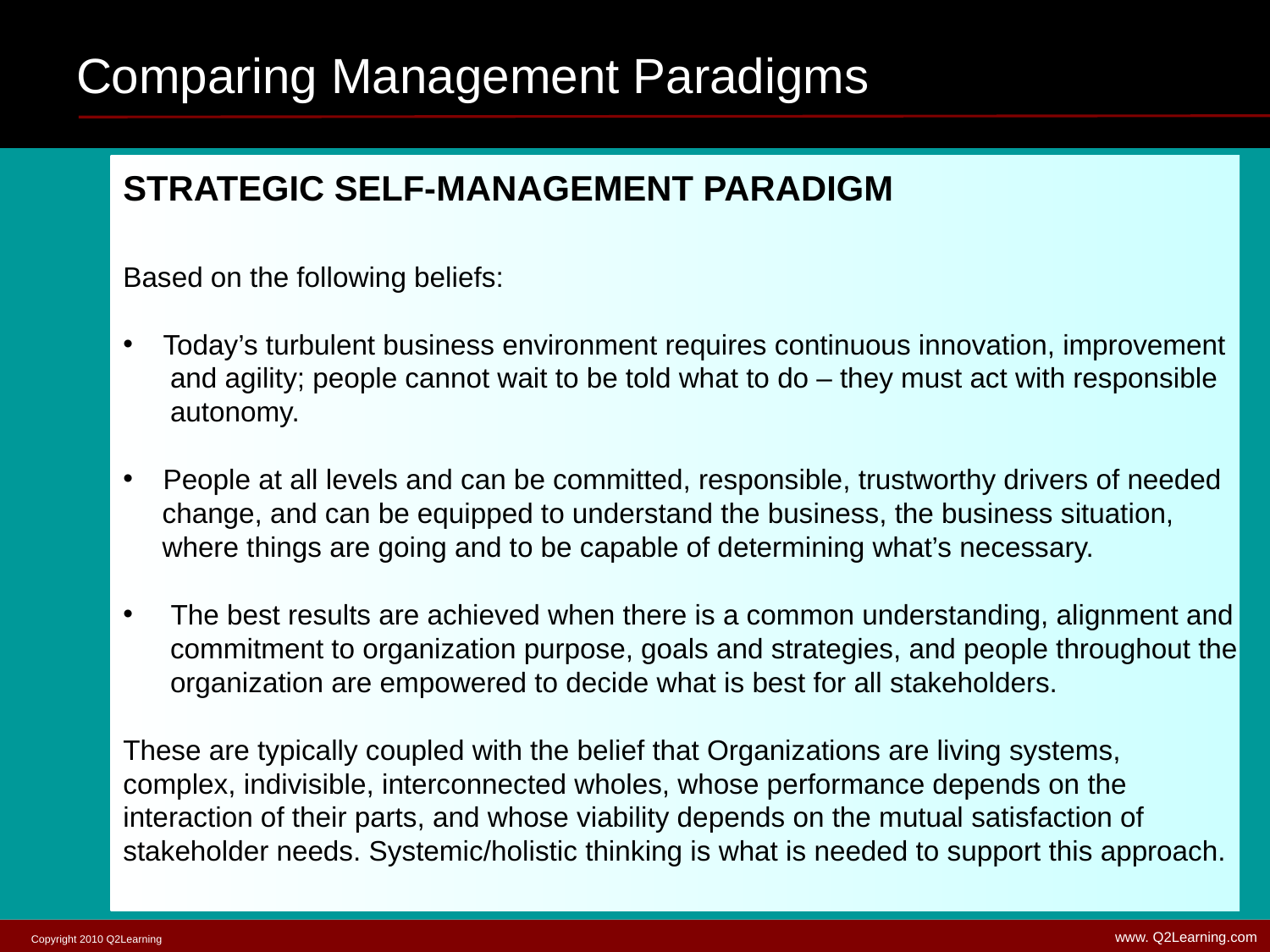

# Comparing Management Paradigms
STRATEGIC SELF-MANAGEMENT PARADIGM

Based on the following beliefs:

Today’s turbulent business environment requires continuous innovation, improvement
      and agility; people cannot wait to be told what to do – they must act with responsible
      autonomy.

People at all levels and can be committed, responsible, trustworthy drivers of needed
     change, and can be equipped to understand the business, the business situation,
     where things are going and to be capable of determining what’s necessary.

 The best results are achieved when there is a common understanding, alignment and
      commitment to organization purpose, goals and strategies, and people throughout the
      organization are empowered to decide what is best for all stakeholders.

These are typically coupled with the belief that Organizations are living systems,
complex, indivisible, interconnected wholes, whose performance depends on the
interaction of their parts, and whose viability depends on the mutual satisfaction of
stakeholder needs. Systemic/holistic thinking is what is needed to support this approach.